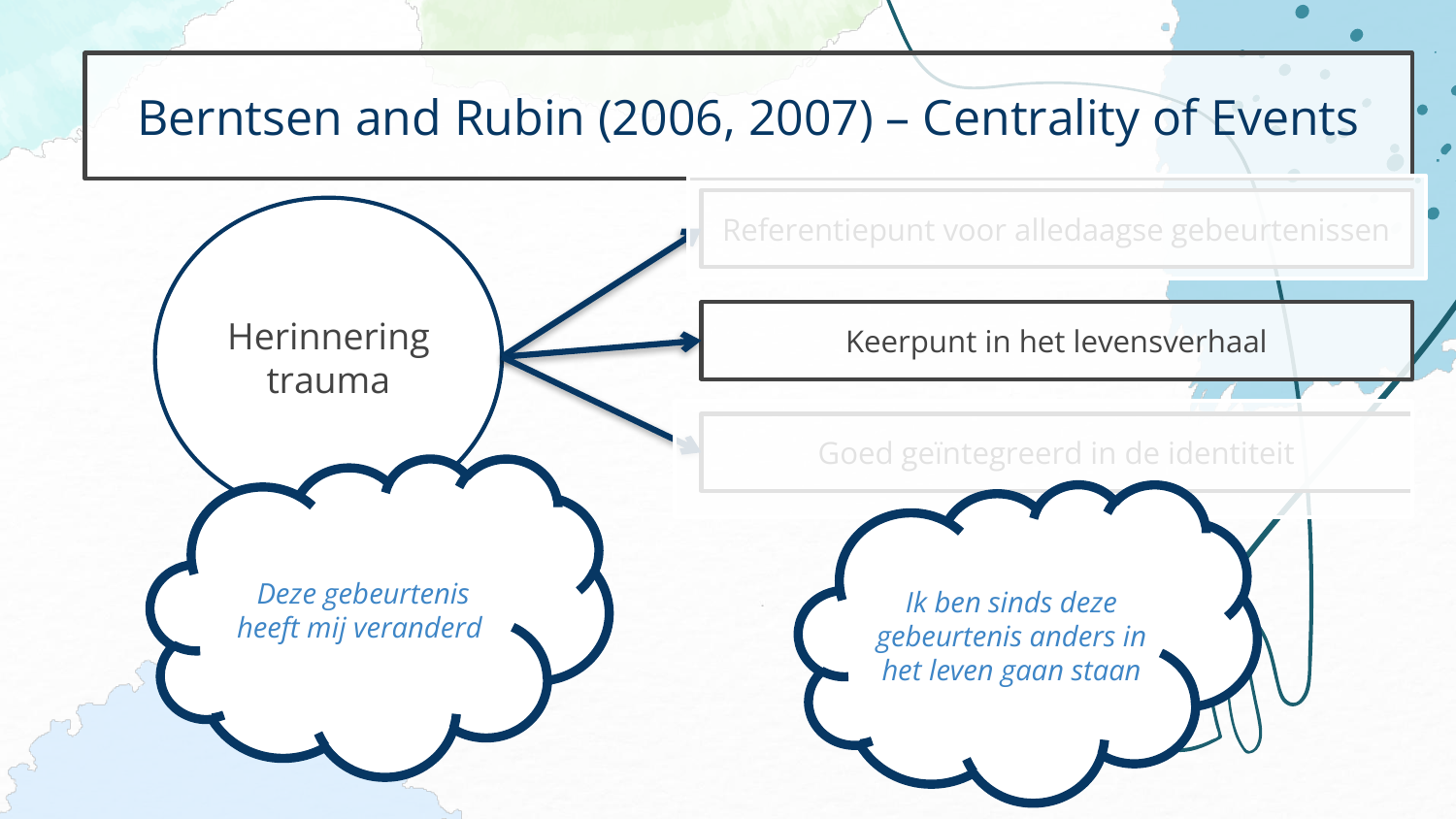

Berntsen and Rubin (2006, 2007) – Centrality of Events

Referentiepunt voor alledaagse gebeurtenissen
Herinnering
trauma
Keerpunt in het levensverhaal

Goed geïntegreerd in de identiteit
Deze gebeurtenis heeft mij veranderd
Ik ben sinds deze gebeurtenis anders in het leven gaan staan